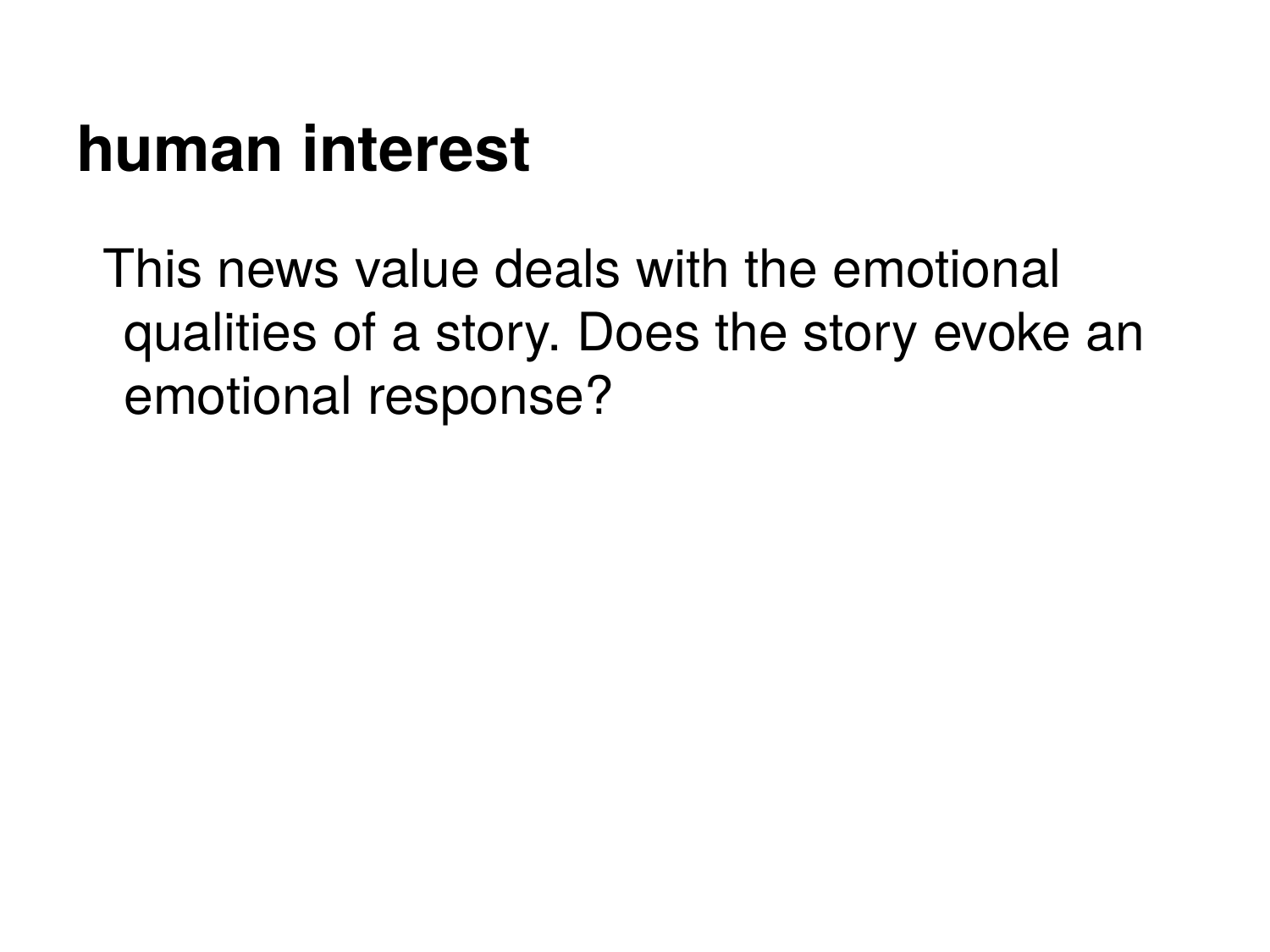

# human interest
This news value deals with the emotional qualities of a story. Does the story evoke an emotional response?